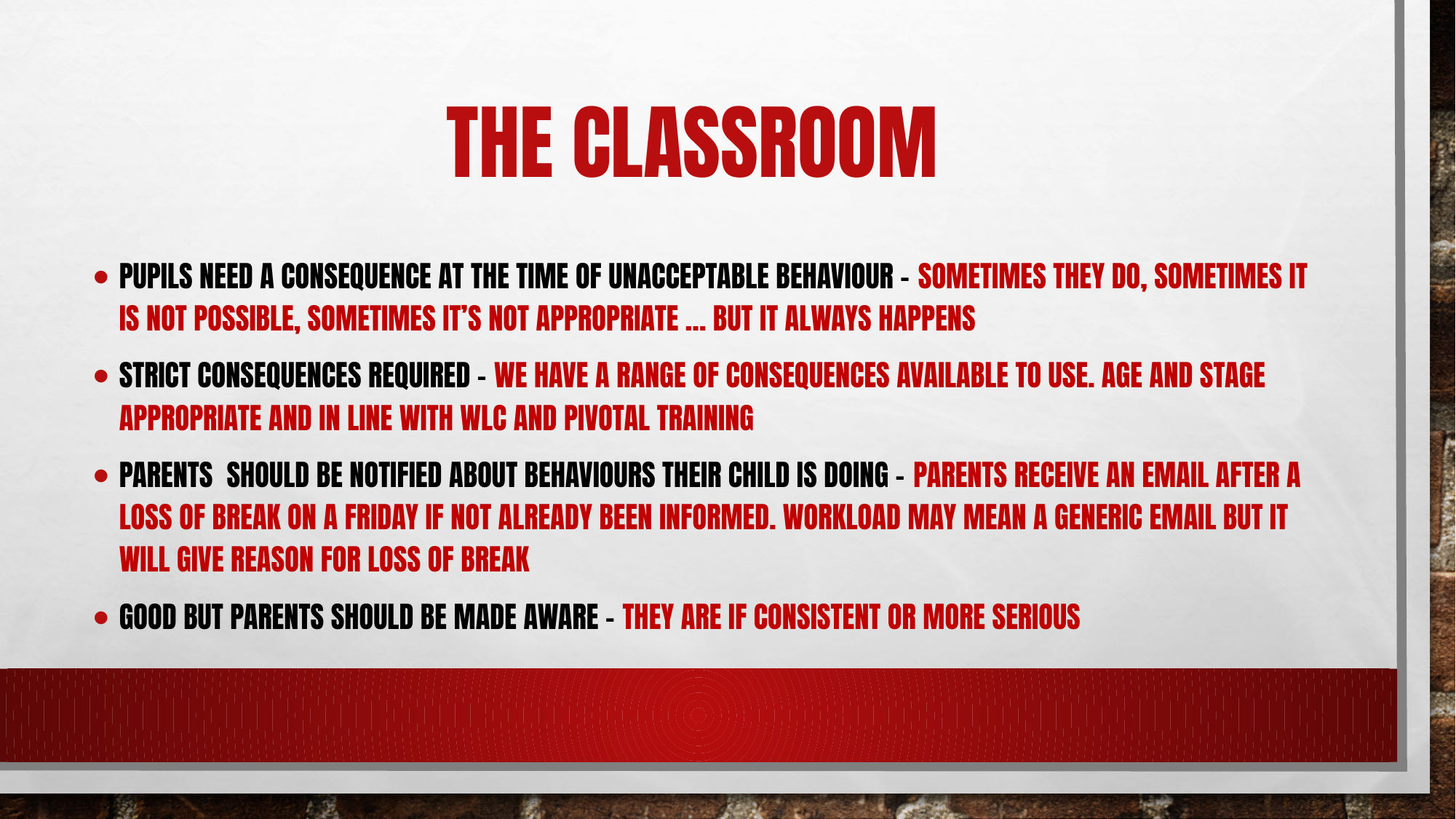

# The classroom
Pupils need a consequence at the time of unacceptable behaviour – sometimes They do, sometimes it is not possible, sometimes it’s not appropriate … but it always happens
Strict consequences required – we have a range of consequences available to use. Age and stage appropriate and in line with WLC and pivotal training
Parents  should be notified about behaviours their child is doing – parents receive an email after a loss of break on a Friday if not already been informed. Workload may mean a generic email but it will give reason for loss of break
Good but parents should be made aware – they are if consistent or more serious